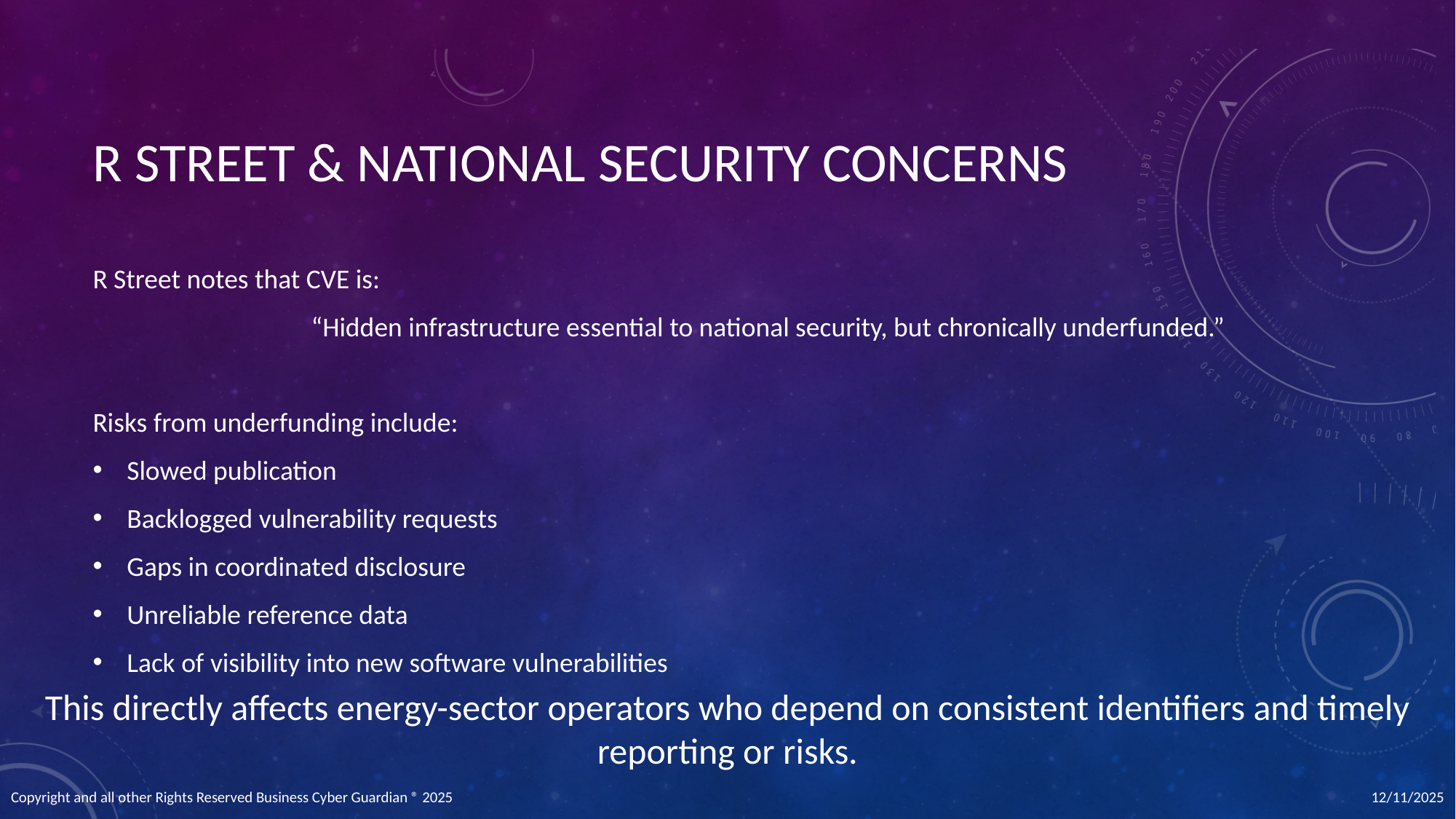

# R Street & National Security Concerns
R Street notes that CVE is:
		“Hidden infrastructure essential to national security, but chronically underfunded.”

Risks from underfunding include:
Slowed publication
Backlogged vulnerability requests
Gaps in coordinated disclosure
Unreliable reference data
Lack of visibility into new software vulnerabilities

This directly affects energy-sector operators who depend on consistent identifiers and timely reporting or risks.
12/11/2025
Copyright and all other Rights Reserved Business Cyber Guardian ® 2025